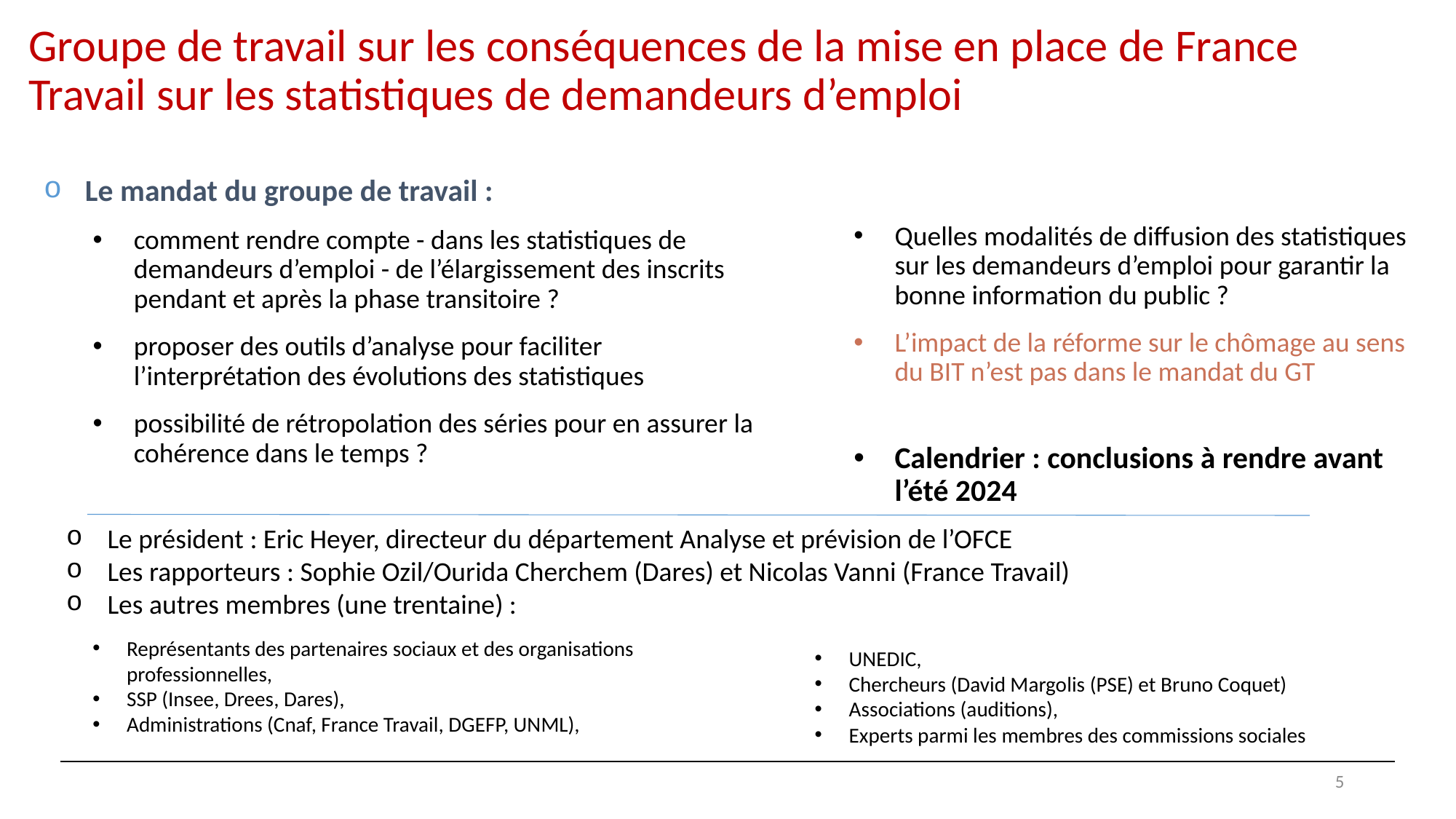

# Groupe de travail sur les conséquences de la mise en place de France Travail sur les statistiques de demandeurs d’emploi
  Le mandat du groupe de travail :
comment rendre compte - dans les statistiques de demandeurs d’emploi - de l’élargissement des inscrits pendant et après la phase transitoire ?
proposer des outils d’analyse pour faciliter l’interprétation des évolutions des statistiques
possibilité de rétropolation des séries pour en assurer la cohérence dans le temps ?
Quelles modalités de diffusion des statistiques sur les demandeurs d’emploi pour garantir la bonne information du public ?
L’impact de la réforme sur le chômage au sens du BIT n’est pas dans le mandat du GT

Calendrier : conclusions à rendre avant l’été 2024

Le président : Eric Heyer, directeur du département Analyse et prévision de l’OFCE
Les rapporteurs : Sophie Ozil/Ourida Cherchem (Dares) et Nicolas Vanni (France Travail)
Les autres membres (une trentaine) :
Représentants des partenaires sociaux et des organisations professionnelles,
SSP (Insee, Drees, Dares),
Administrations (Cnaf, France Travail, DGEFP, UNML),
UNEDIC,
Chercheurs (David Margolis (PSE) et Bruno Coquet)
Associations (auditions),
Experts parmi les membres des commissions sociales
5